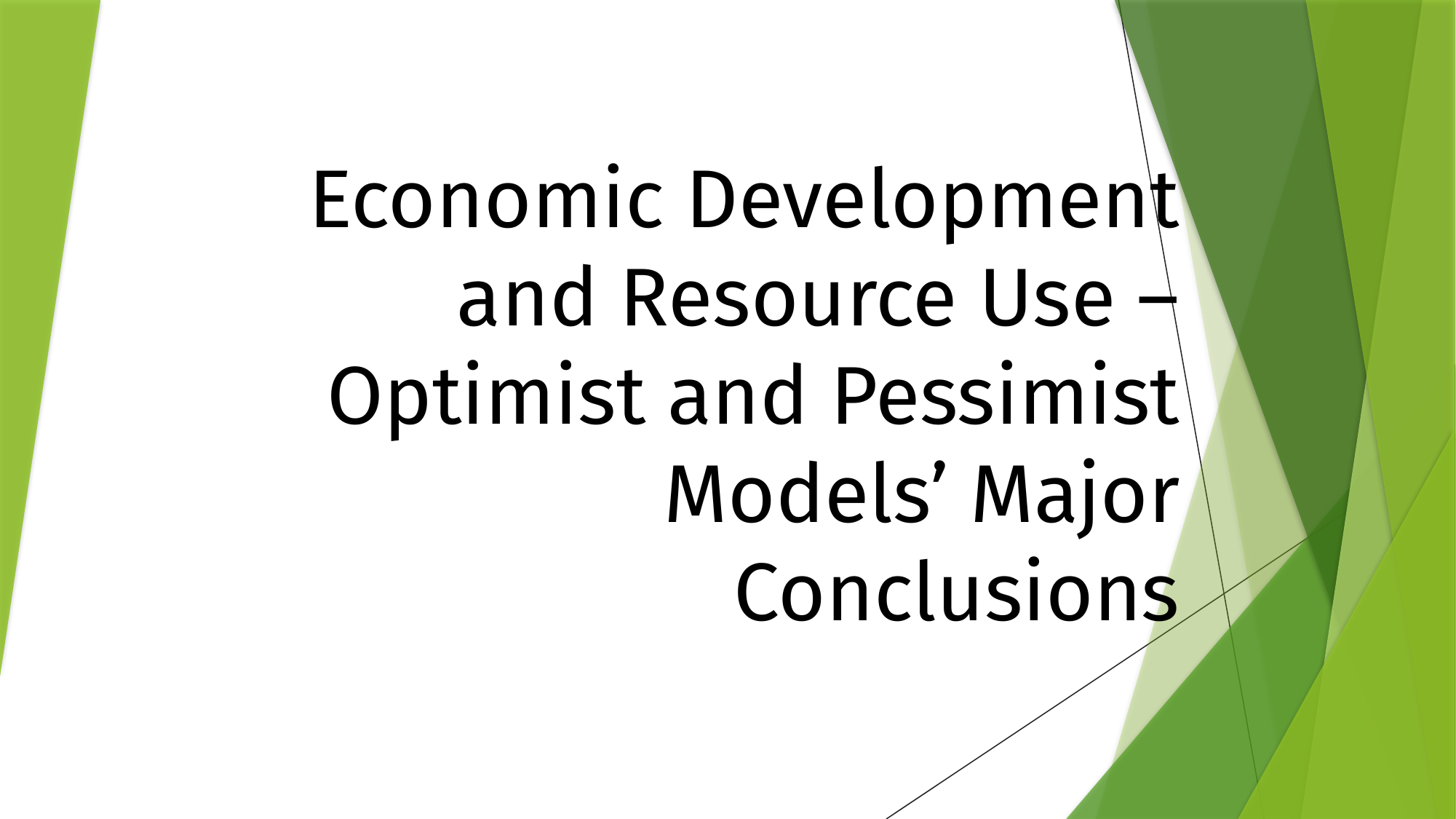

# Economic Development and Resource Use – Optimist and Pessimist Models’ Major Conclusions